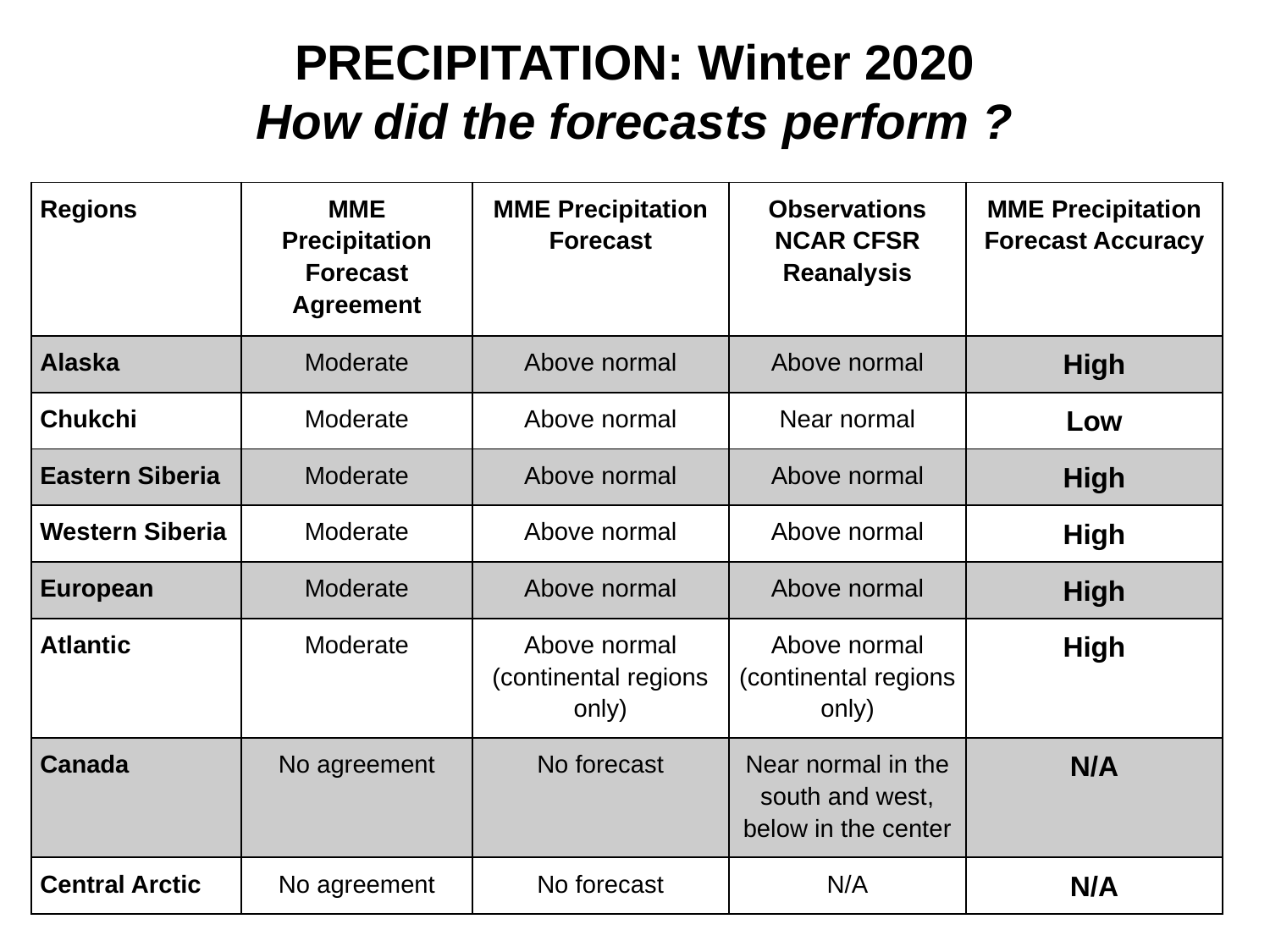

PRECIPITATION: Winter 2020
How did the forecasts perform ?

| Regions | MME Precipitation Forecast Agreement | MME Precipitation Forecast | Observations NCAR CFSR Reanalysis | MME Precipitation Forecast Accuracy |
| --- | --- | --- | --- | --- |
| Alaska | Moderate | Above normal | Above normal | High |
| Chukchi | Moderate | Above normal | Near normal | Low |
| Eastern Siberia | Moderate | Above normal | Above normal | High |
| Western Siberia | Moderate | Above normal | Above normal | High |
| European | Moderate | Above normal | Above normal | High |
| Atlantic | Moderate | Above normal (continental regions only) | Above normal (continental regions only) | High |
| Canada | No agreement | No forecast | Near normal in the south and west, below in the center | N/A |
| Central Arctic | No agreement | No forecast | N/A | N/A |